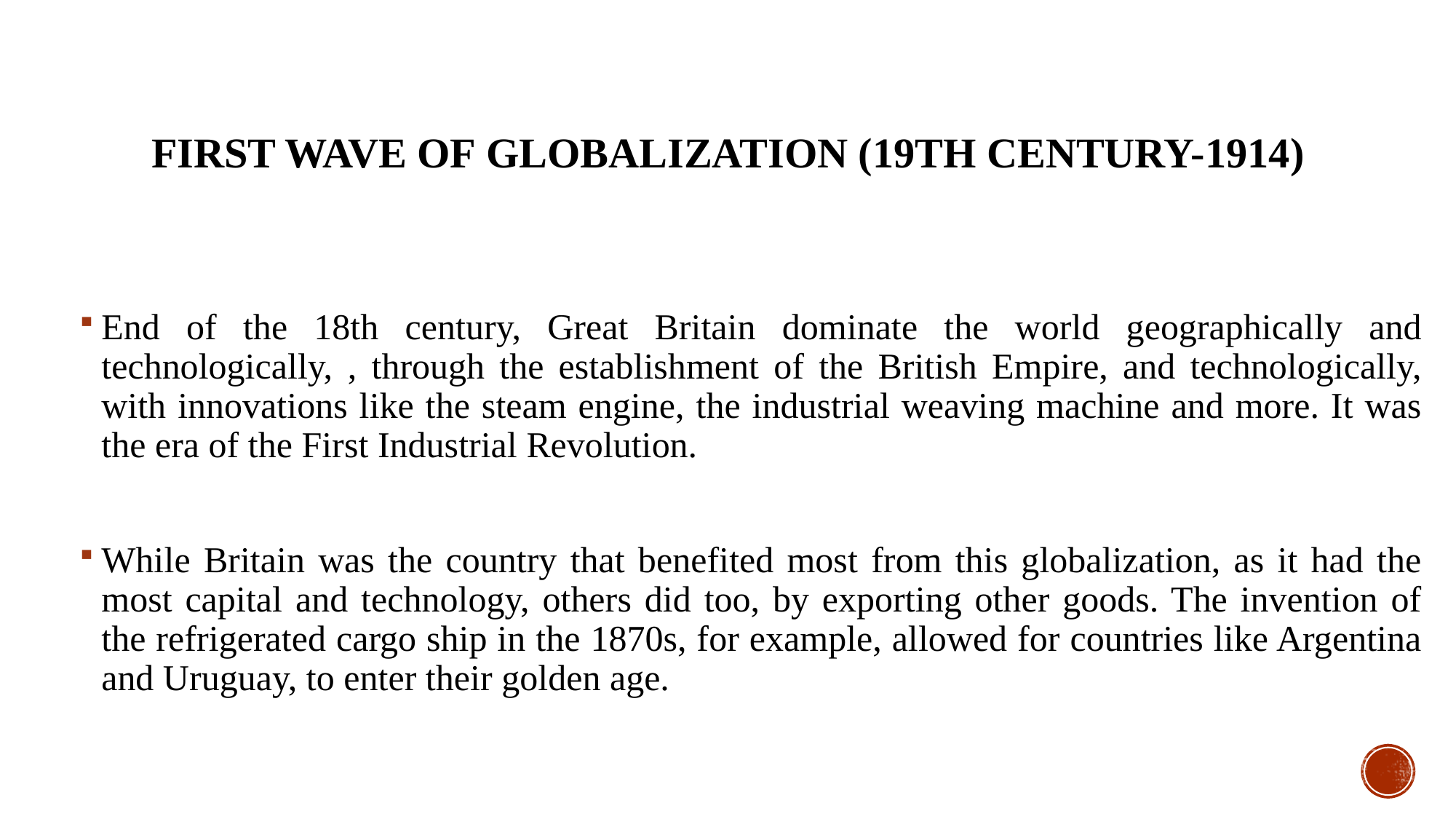

# First wave of globalization (19th century-1914)

End of the 18th century, Great Britain dominate the world geographically and technologically, , through the establishment of the British Empire, and technologically, with innovations like the steam engine, the industrial weaving machine and more. It was the era of the First Industrial Revolution.

While Britain was the country that benefited most from this globalization, as it had the most capital and technology, others did too, by exporting other goods. The invention of the refrigerated cargo ship in the 1870s, for example, allowed for countries like Argentina and Uruguay, to enter their golden age.